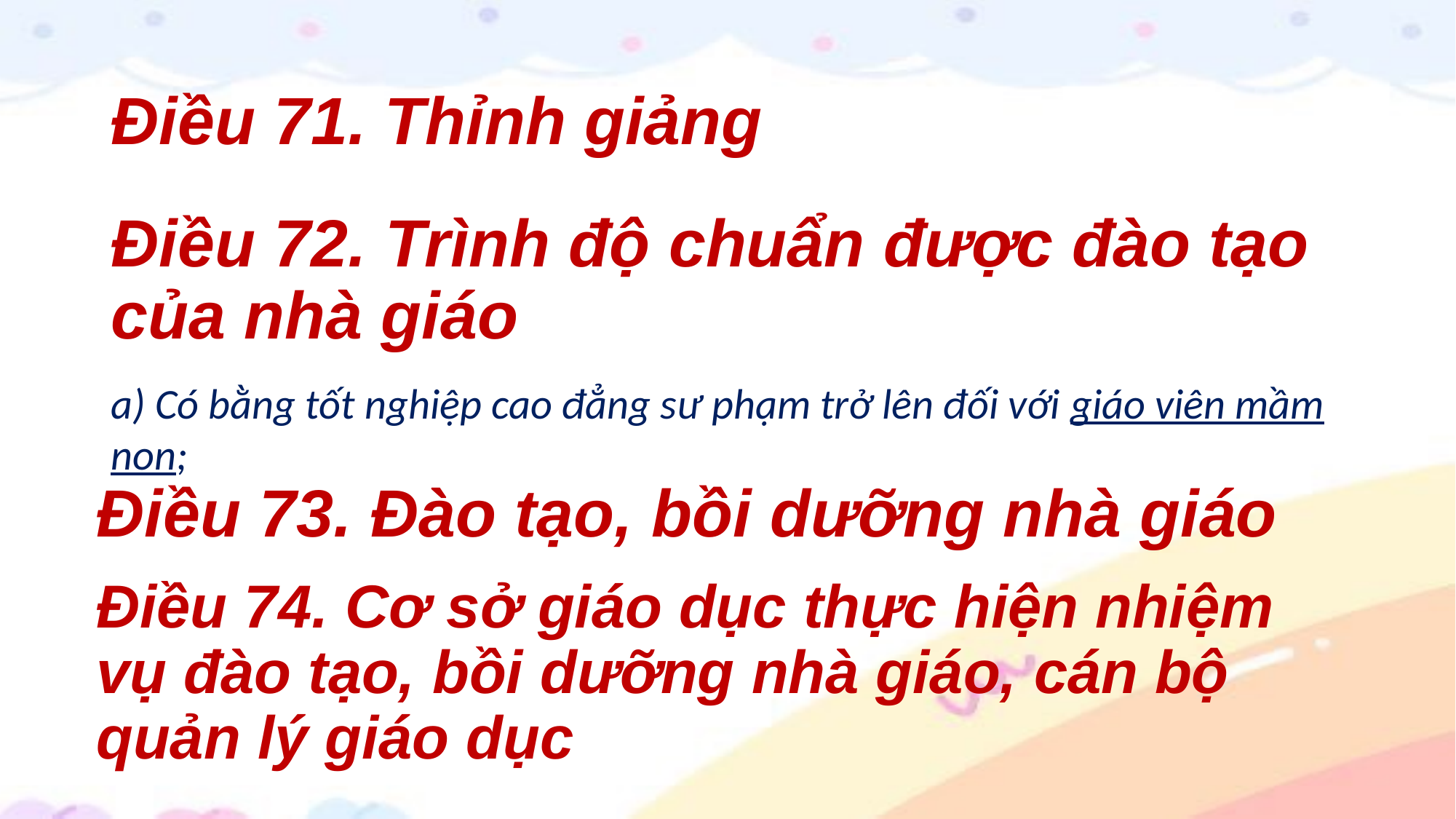

# Điều 71. Thỉnh giảng
Điều 72. Trình độ chuẩn được đào tạo của nhà giáo
a) Có bằng tốt nghiệp cao đẳng sư phạm trở lên đối với giáo viên mầm non;
Điều 73. Đào tạo, bồi dưỡng nhà giáo
Điều 74. Cơ sở giáo dục thực hiện nhiệm vụ đào tạo, bồi dưỡng nhà giáo, cán bộ quản lý giáo dục